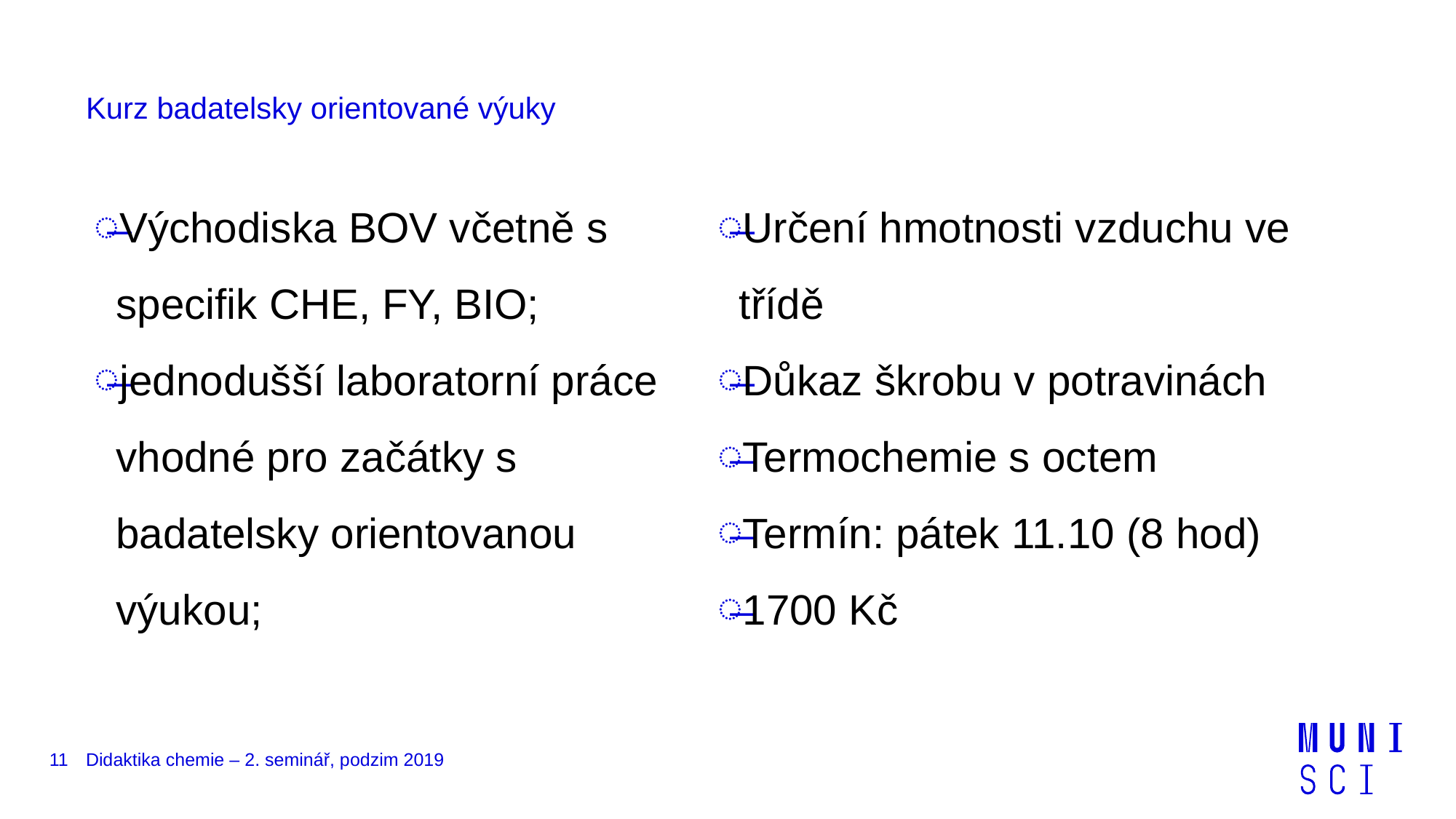

Kurz badatelsky orientované výuky
Východiska BOV včetně s specifik CHE, FY, BIO;
jednodušší laboratorní práce vhodné pro začátky s badatelsky orientovanou výukou;

Určení hmotnosti vzduchu ve třídě
Důkaz škrobu v potravinách
Termochemie s octem
Termín: pátek 11.10 (8 hod)
1700 Kč
11
Didaktika chemie – 2. seminář, podzim 2019